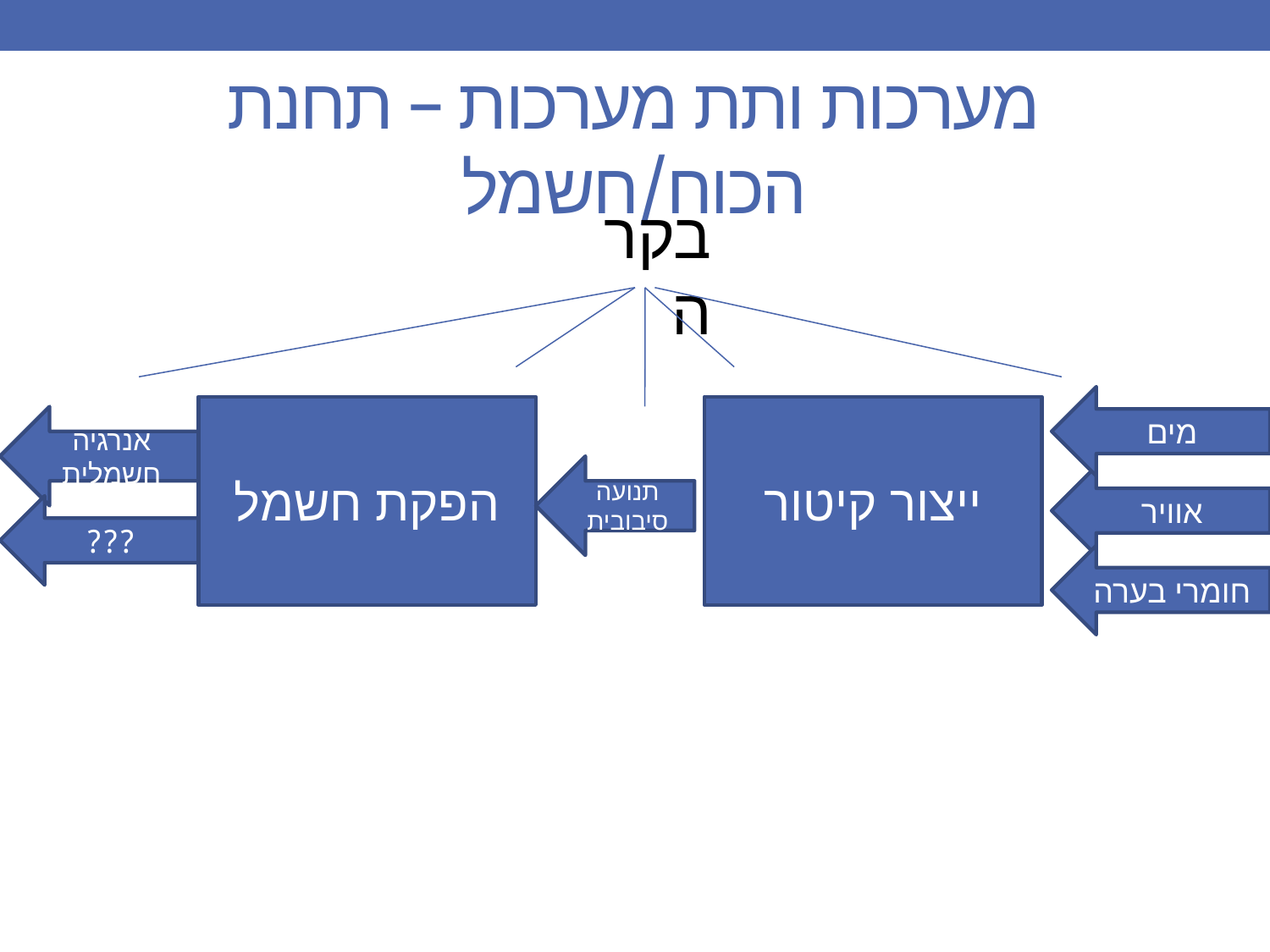

# מערכות ותת מערכות – תחנת הכוח/חשמל
בקרה
מים
הפקת חשמל
ייצור קיטור
אנרגיה חשמלית
תנועה סיבובית
אוויר
???
חומרי בערה